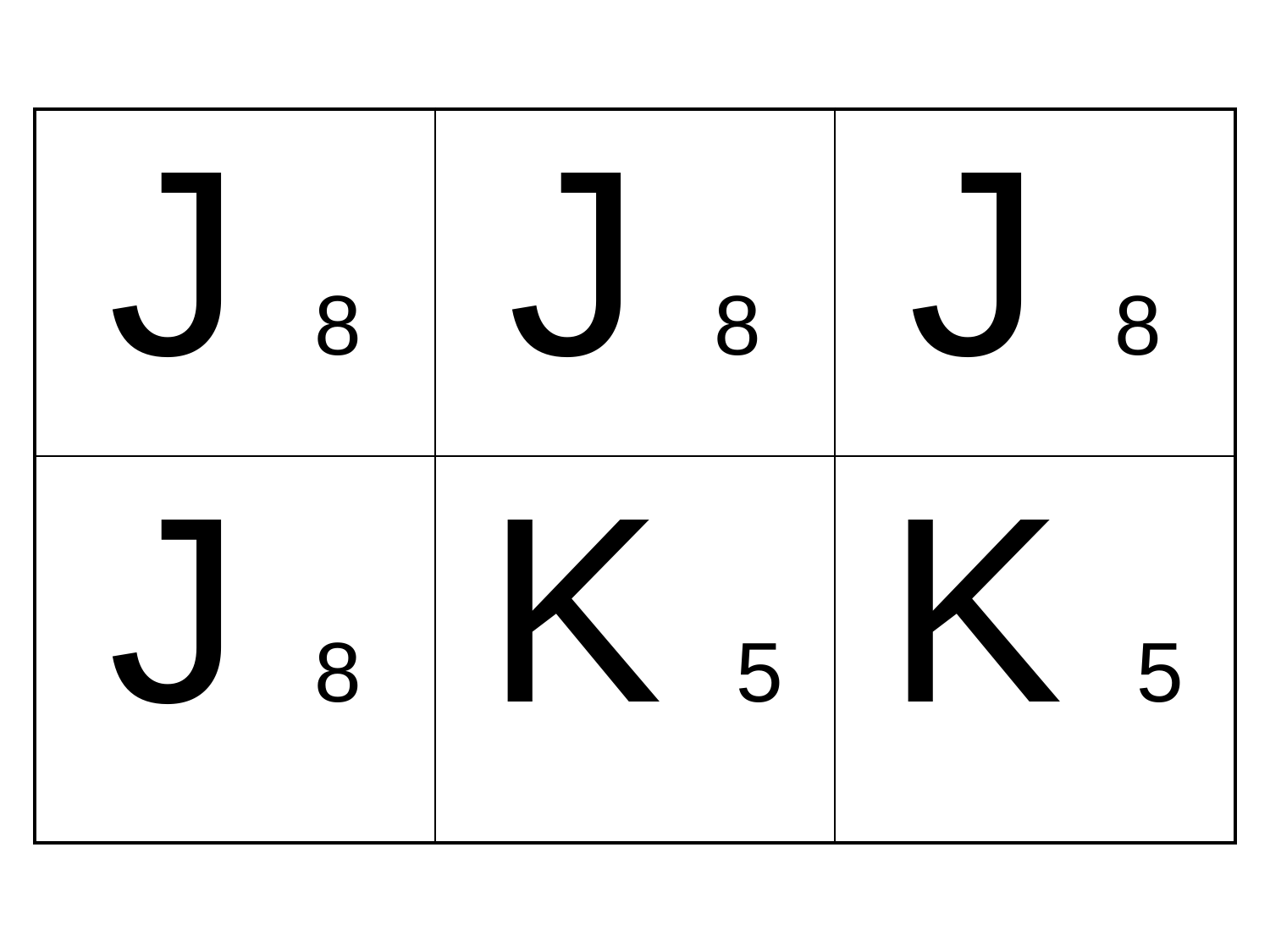

| J 8 | J 8 | J 8 |
| --- | --- | --- |
| J 8 | K 5 | K 5 |